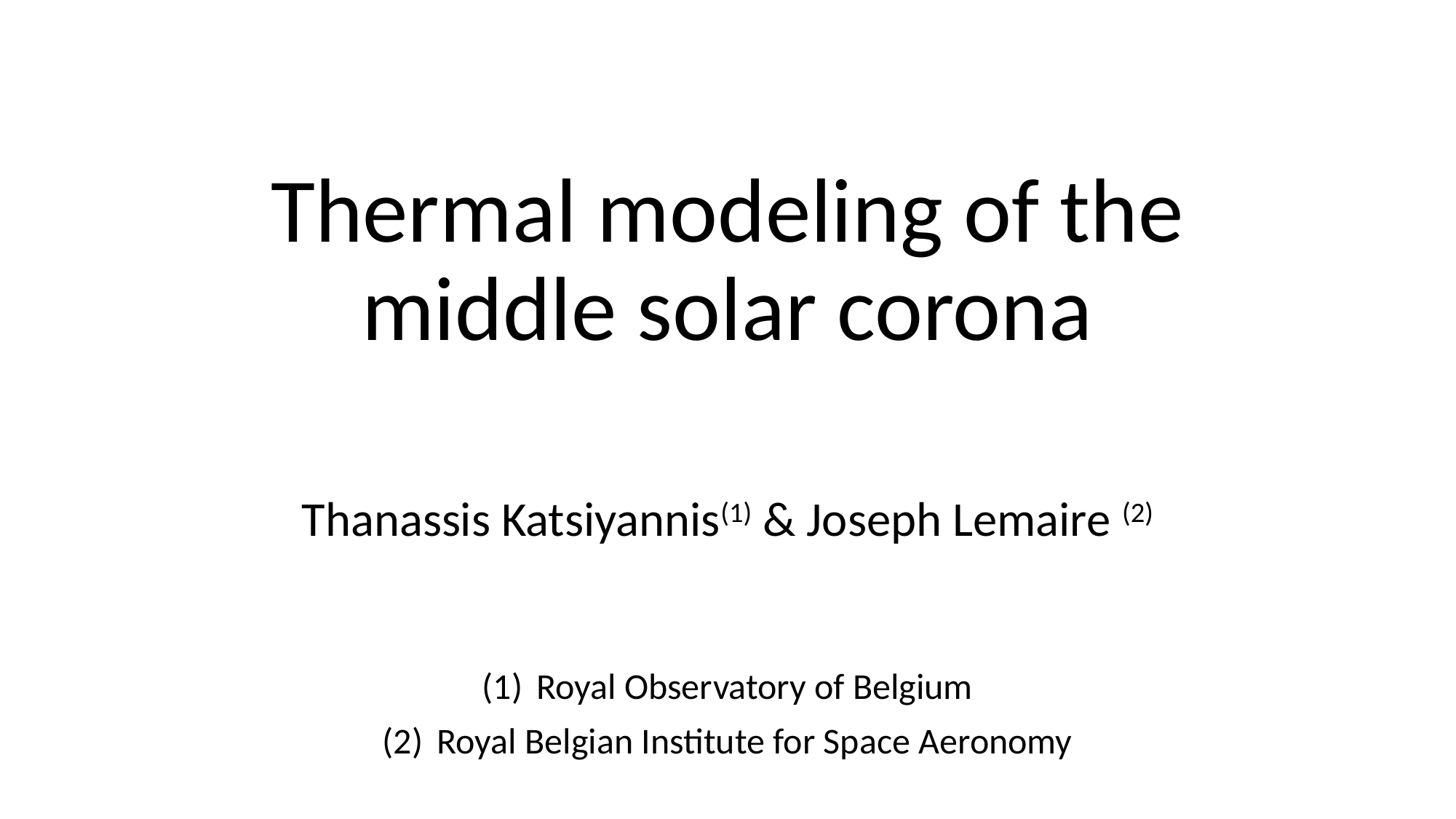

# Thermal modeling of the middle solar corona

Thanassis Katsiyannis(1) & Joseph Lemaire (2)

Royal Observatory of Belgium
Royal Belgian Institute for Space Aeronomy